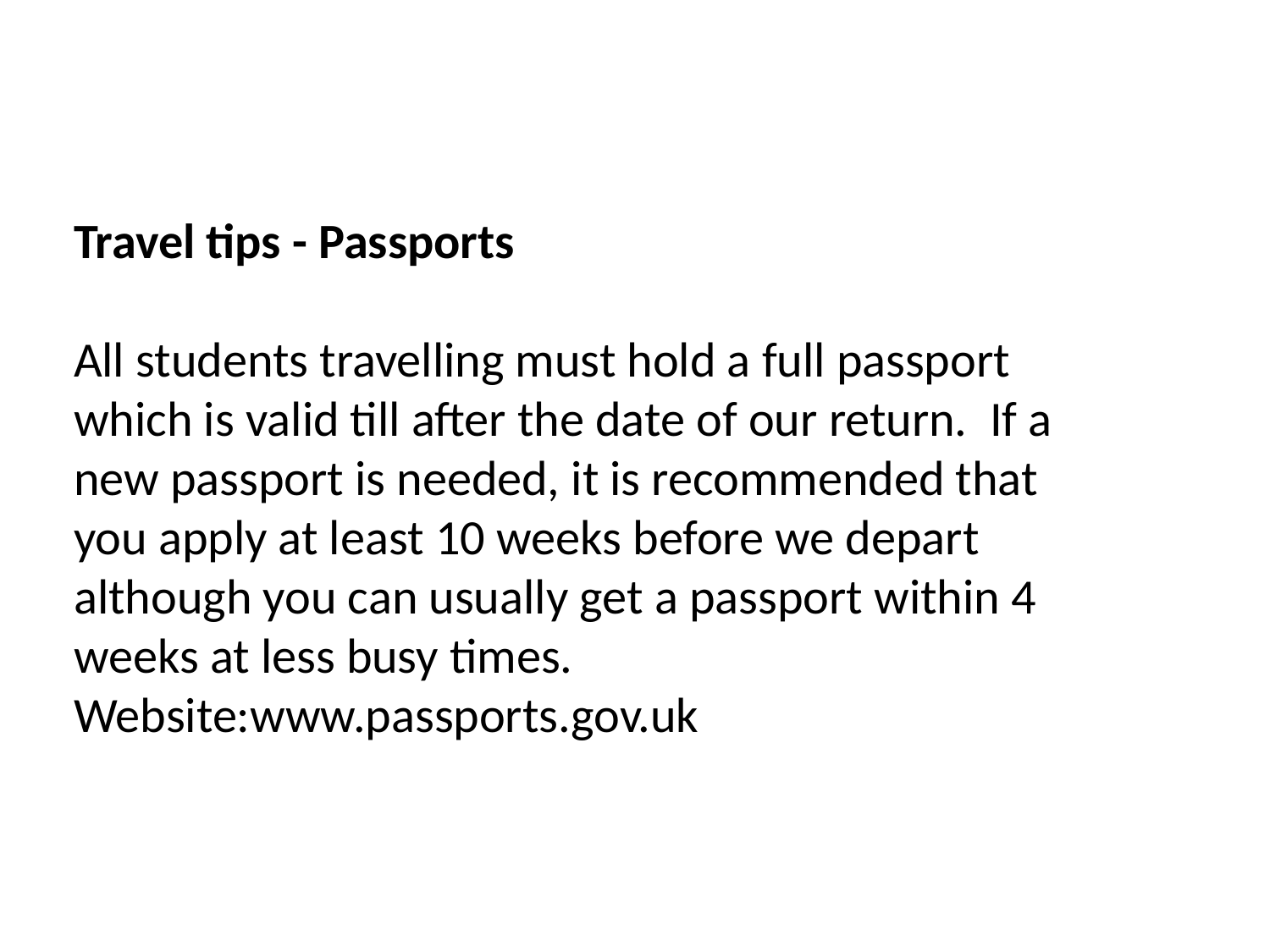

Travel tips - Passports

All students travelling must hold a full passport which is valid till after the date of our return.  If a new passport is needed, it is recommended that you apply at least 10 weeks before we depart although you can usually get a passport within 4 weeks at less busy times.
Website:www.passports.gov.uk